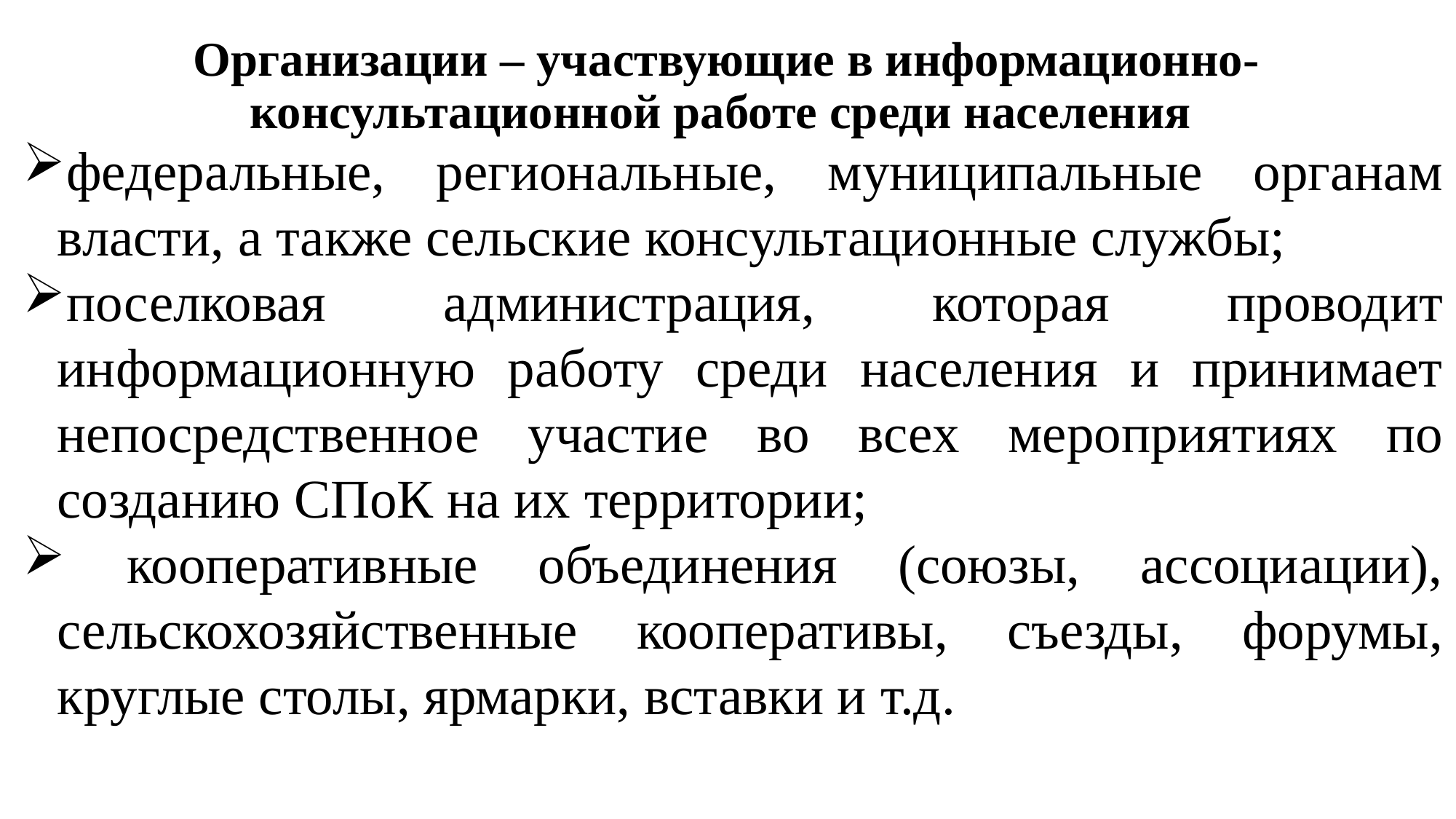

# Организации – участвующие в информационно-консультационной работе среди населения
федеральные, региональные, муниципальные органам власти, а также сельские консультационные службы;
поселковая администрация, которая проводит информационную работу среди населения и принимает непосредственное участие во всех мероприятиях по созданию СПоК на их территории;
 кооперативные объединения (союзы, ассоциации), сельскохозяйственные кооперативы, съезды, форумы, круглые столы, ярмарки, вставки и т.д.